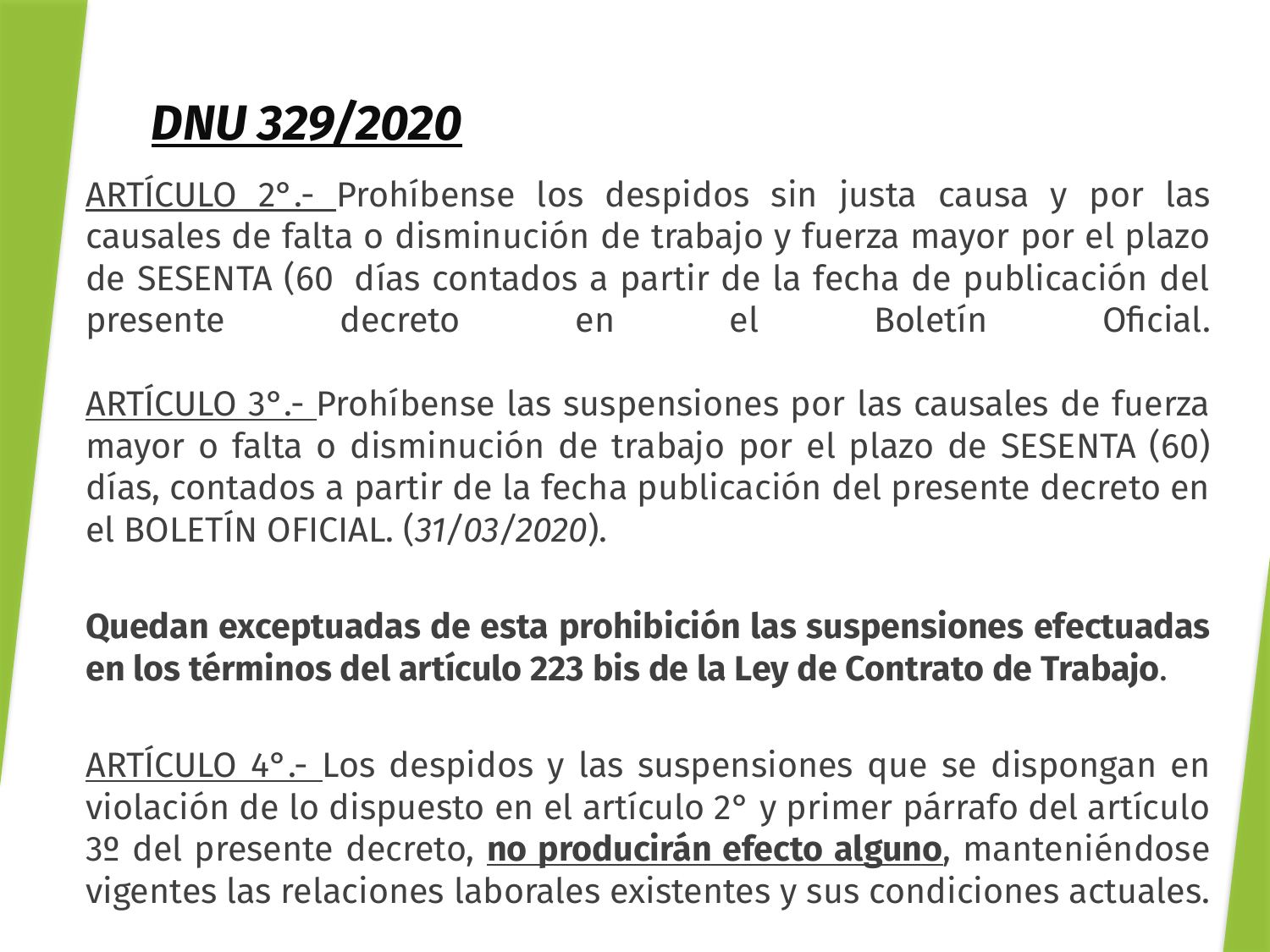

# DNU 329/2020
ARTÍCULO 2°.- Prohíbense los despidos sin justa causa y por las causales de falta o disminución de trabajo y fuerza mayor por el plazo de SESENTA (60  días contados a partir de la fecha de publicación del presente decreto en el Boletín Oficial.
ARTÍCULO 3°.- Prohíbense las suspensiones por las causales de fuerza mayor o falta o disminución de trabajo por el plazo de SESENTA (60) días, contados a partir de la fecha publicación del presente decreto en el BOLETÍN OFICIAL. (31/03/2020).
Quedan exceptuadas de esta prohibición las suspensiones efectuadas en los términos del artículo 223 bis de la Ley de Contrato de Trabajo.
ARTÍCULO 4°.- Los despidos y las suspensiones que se dispongan en violación de lo dispuesto en el artículo 2° y primer párrafo del artículo 3º del presente decreto, no producirán efecto alguno, manteniéndose vigentes las relaciones laborales existentes y sus condiciones actuales.